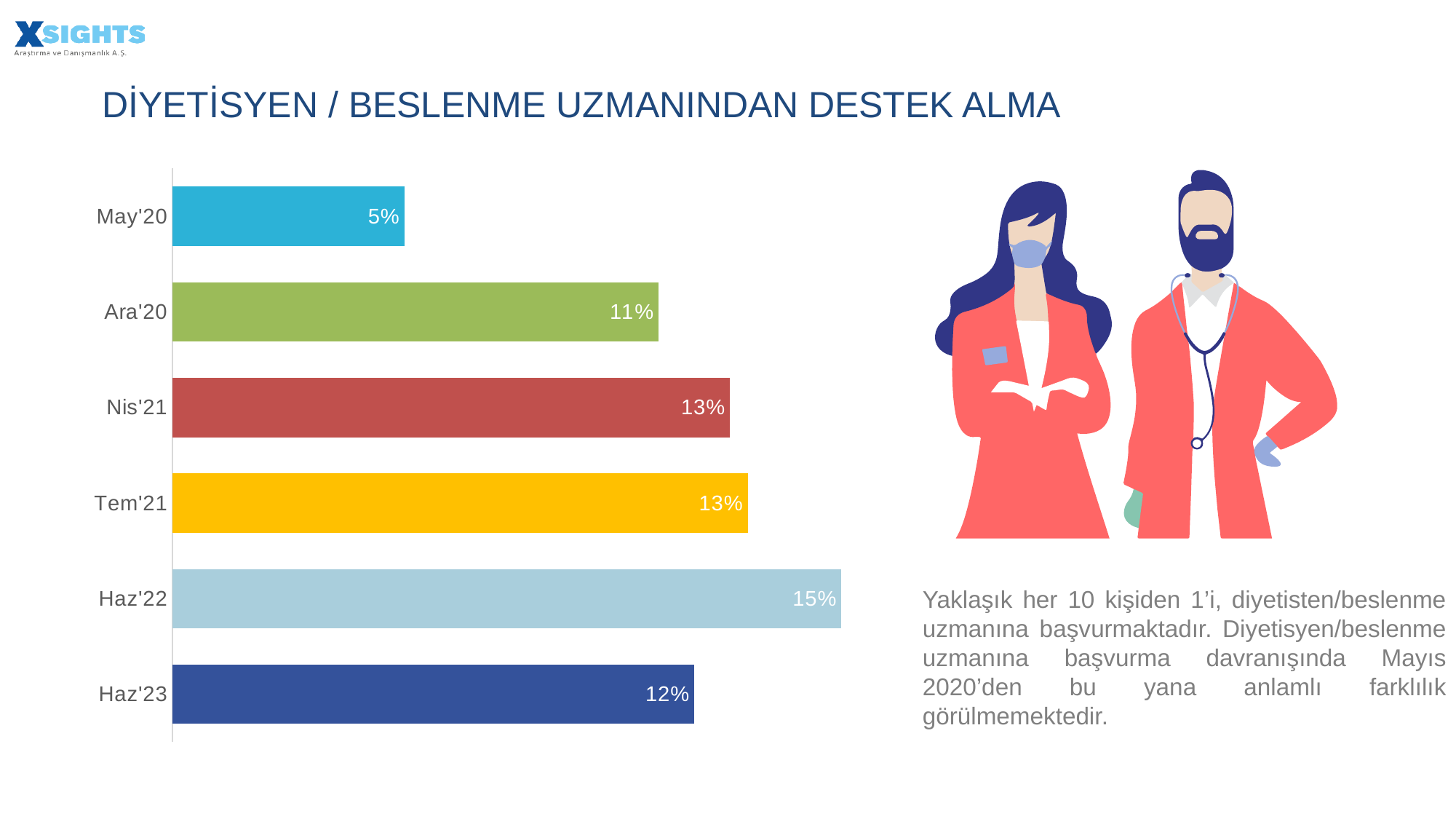

DİYETİSYEN / BESLENME UZMANINDAN DESTEK ALMA

### Chart

| Category |  |
|---|---|
| May'20 | 0.052 |
| Ara'20 | 0.109 |
| Nis'21 | 0.125 |
| Tem'21 | 0.129 |
| Haz'22 | 0.15 |
| Haz'23 | 0.117 |

Yaklaşık her 10 kişiden 1’i, diyetisten/beslenme uzmanına başvurmaktadır. Diyetisyen/beslenme uzmanına başvurma davranışında Mayıs 2020’den bu yana anlamlı farklılık görülmemektedir.